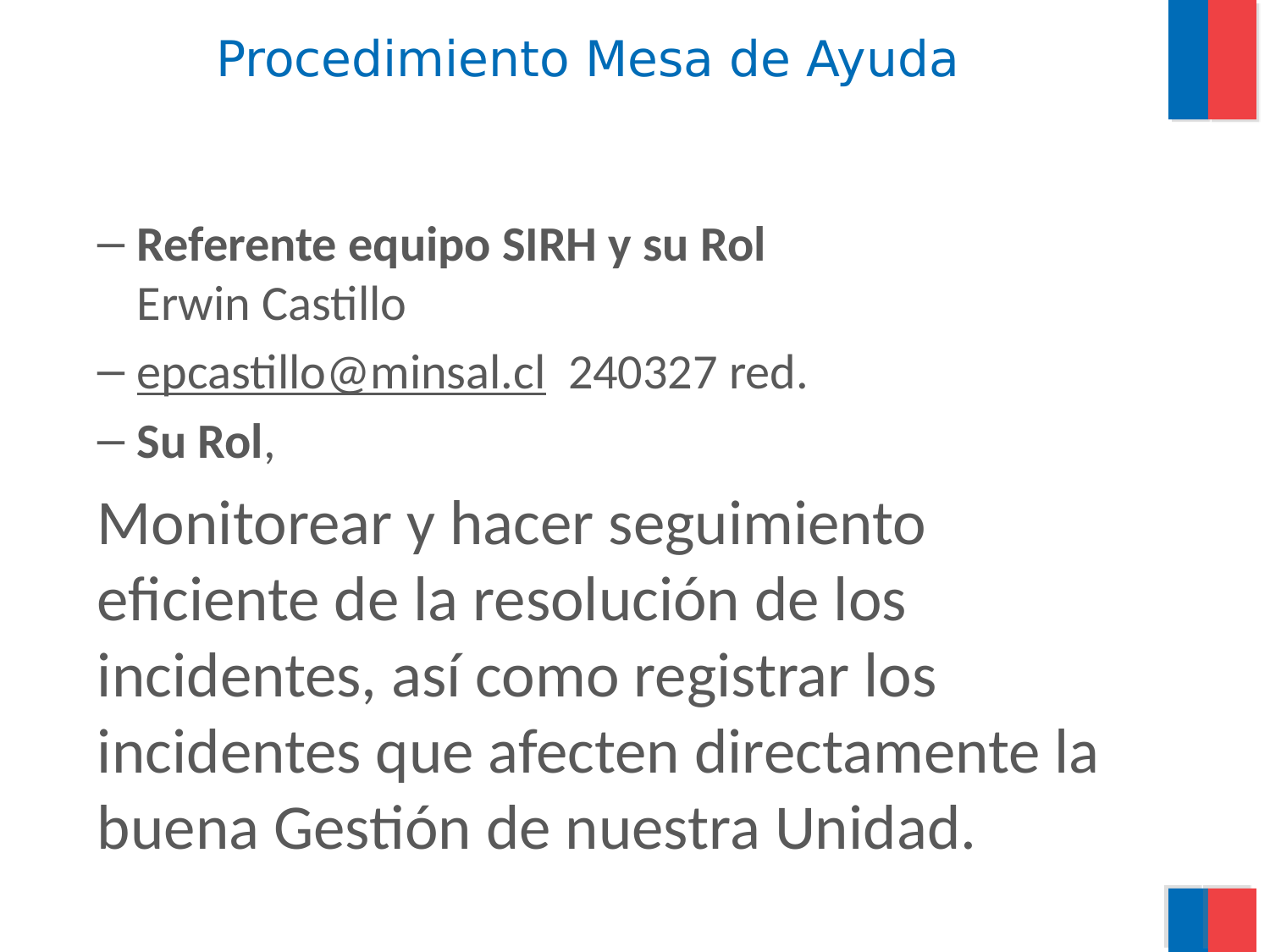

# Procedimiento Mesa de Ayuda
Referente equipo SIRH y su Rol
Erwin Castillo
epcastillo@minsal.cl  240327 red.
Su Rol,
Monitorear y hacer seguimiento eficiente de la resolución de los incidentes, así como registrar los incidentes que afecten directamente la buena Gestión de nuestra Unidad.